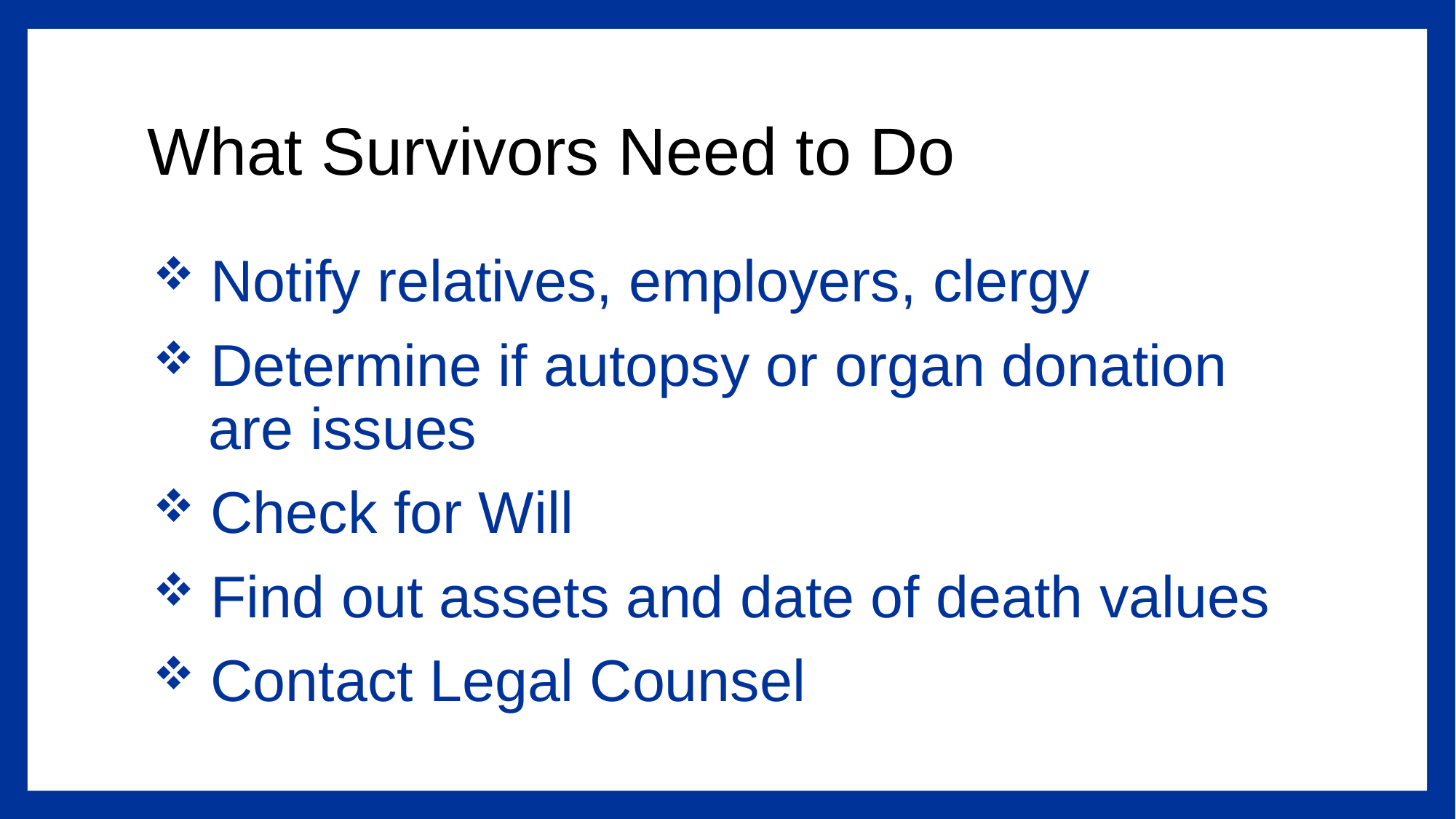

# What Survivors Need to Do
 Notify relatives, employers, clergy
 Determine if autopsy or organ donation hare issues
 Check for Will
 Find out assets and date of death values
 Contact Legal Counsel